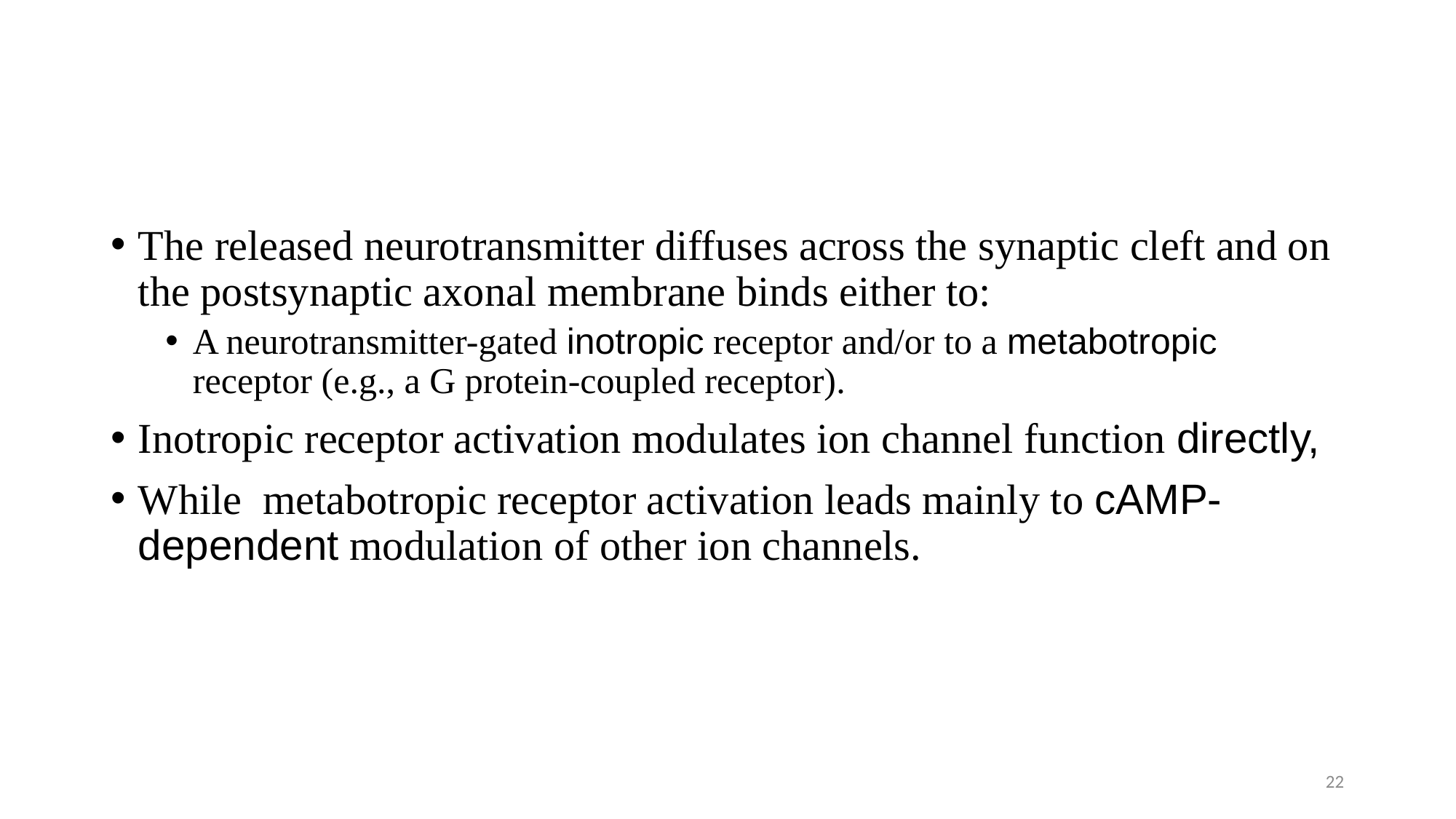

#
The released neurotransmitter diffuses across the synaptic cleft and on the postsynaptic axonal membrane binds either to:
A neurotransmitter-gated inotropic receptor and/or to a metabotropic receptor (e.g., a G protein-coupled receptor).
Inotropic receptor activation modulates ion channel function directly,
While  metabotropic receptor activation leads mainly to cAMP-dependent modulation of other ion channels.
22